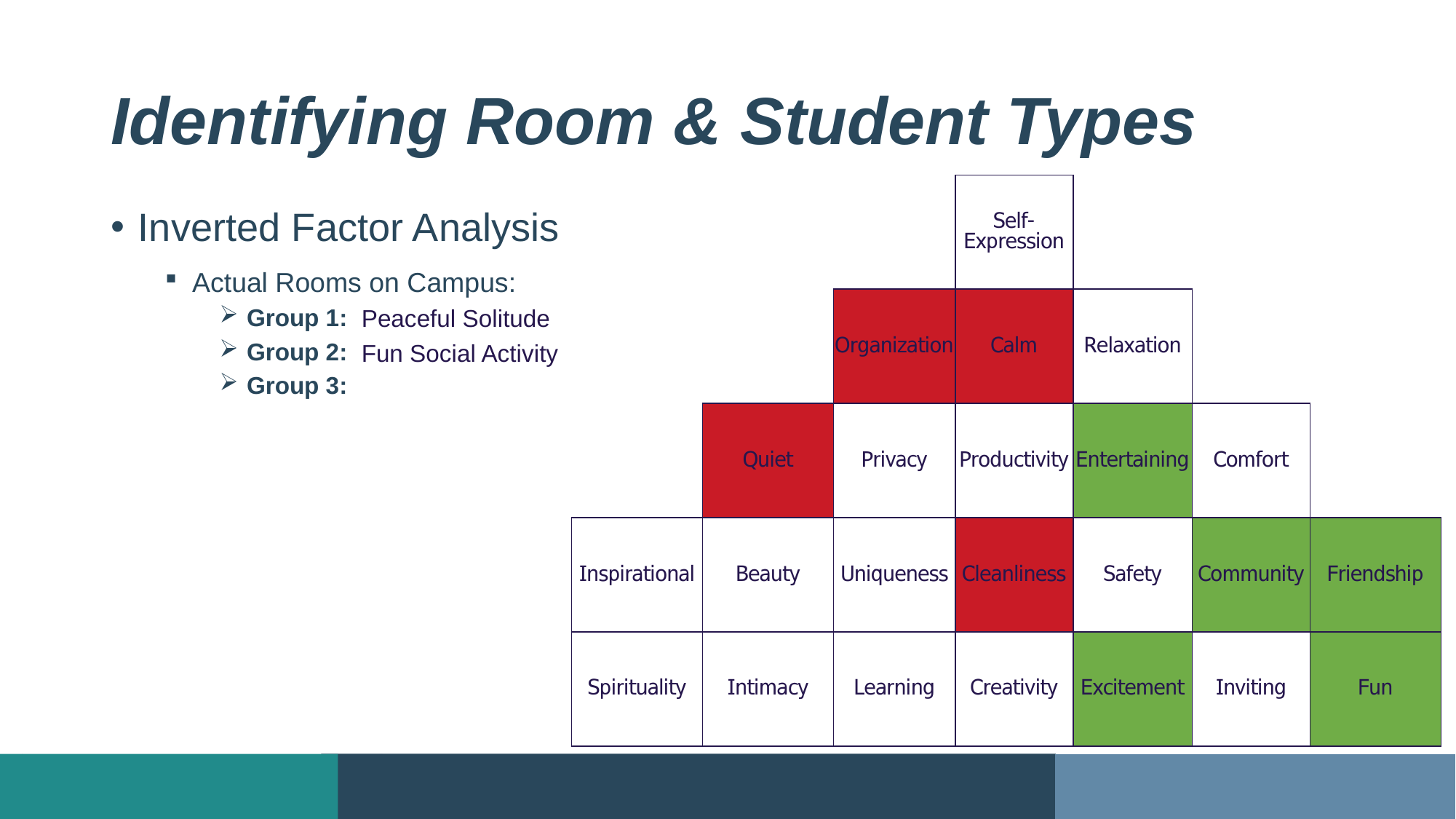

# Identifying Room & Student Types
|  |  |  | Self-Expression |  |  |  |
| --- | --- | --- | --- | --- | --- | --- |
|  |  | Organization | Calm | Relaxation |  |  |
|  | Quiet | Privacy | Productivity | Entertaining | Comfort |  |
| Inspirational | Beauty | Uniqueness | Cleanliness | Safety | Community | Friendship |
| Spirituality | Intimacy | Learning | Creativity | Excitement | Inviting | Fun |
Inverted Factor Analysis

Actual Rooms on Campus:
Group 1:
Group 2:
Group 3:

Peaceful Solitude
Fun Social Activity